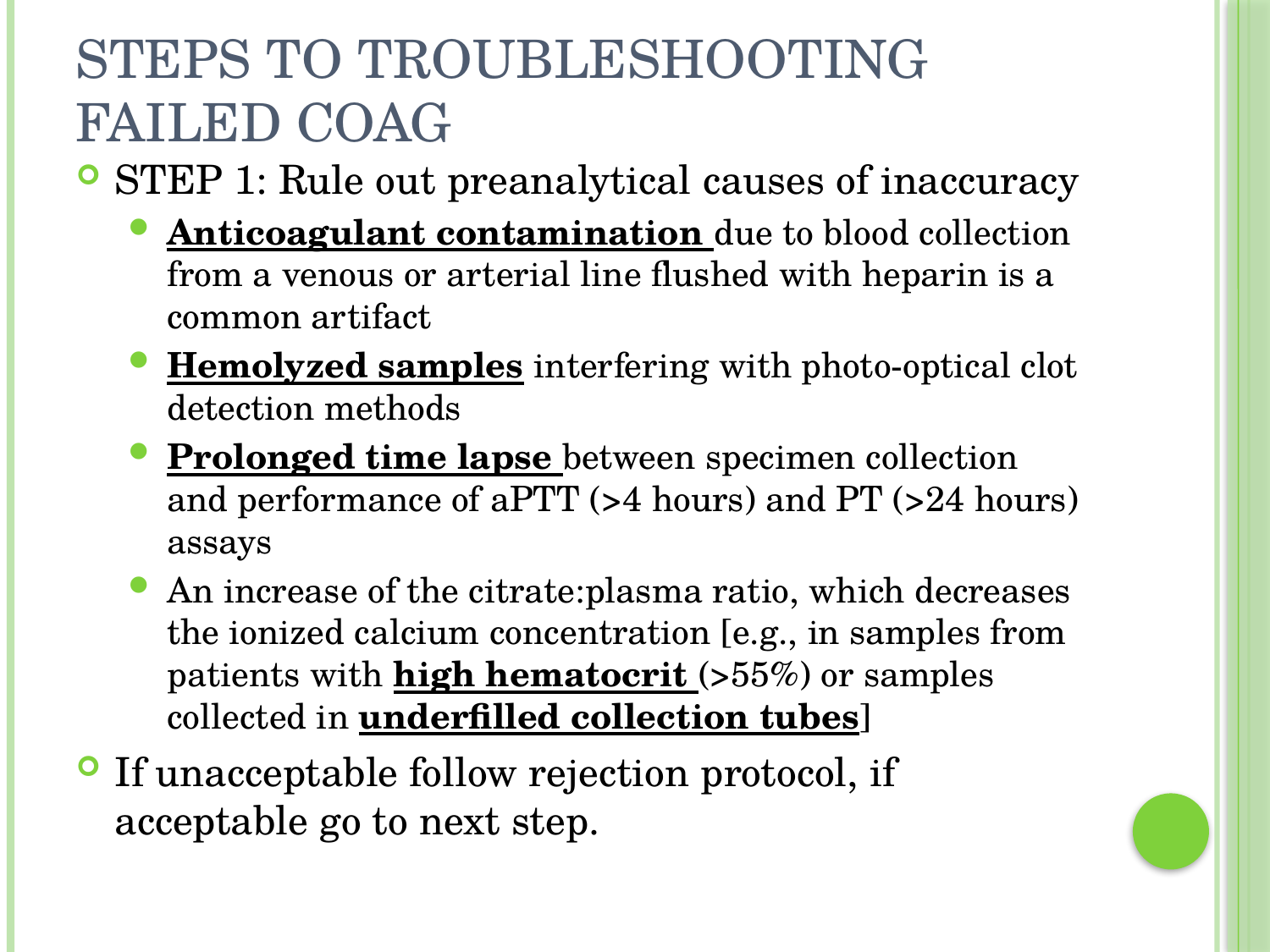

# Steps to troubleshooting Failed Coag
STEP 1: Rule out preanalytical causes of inaccuracy
Anticoagulant contamination due to blood collection from a venous or arterial line flushed with heparin is a common artifact
Hemolyzed samples interfering with photo-optical clot detection methods
Prolonged time lapse between specimen collection and performance of aPTT (>4 hours) and PT (>24 hours) assays
An increase of the citrate:plasma ratio, which decreases the ionized calcium concentration [e.g., in samples from patients with high hematocrit (>55%) or samples collected in underfilled collection tubes]
If unacceptable follow rejection protocol, if acceptable go to next step.